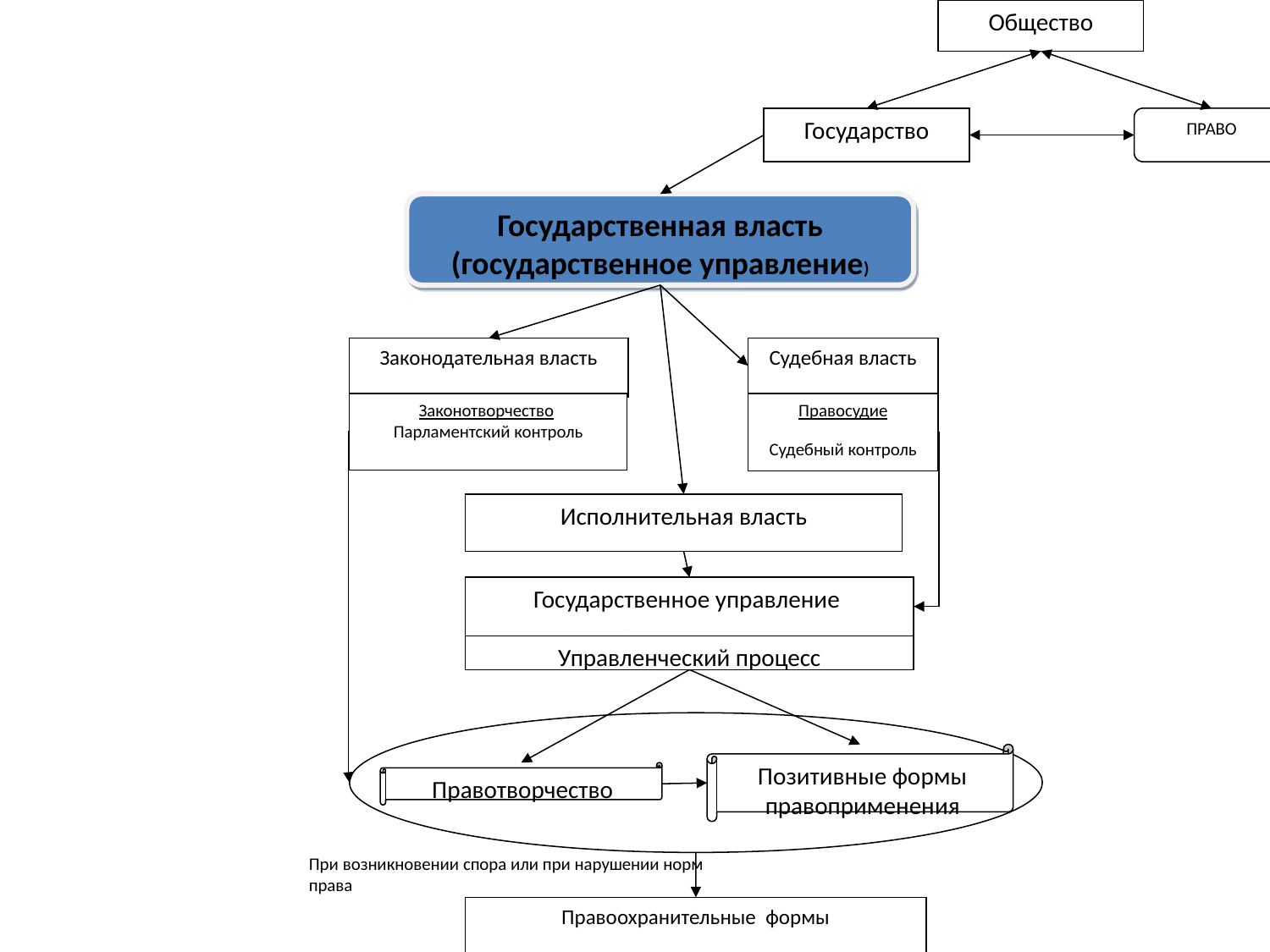

Общество
Государство
ПРАВО
Государственная власть (государственное управление)
Законодательная власть

Судебная власть

Законотворчество  Парламентский контроль
Правосудие
Судебный контроль
Исполнительная власть

Государственное управление
(в узком смысле)
Управленческий процесс

Позитивные формы правоприменения
Правотворчество
При возникновении спора или при нарушении норм права
Правоохранительные  формы
правоприменения
Рисунок 1. Система административного процесса в современном Российском праве и государстве.